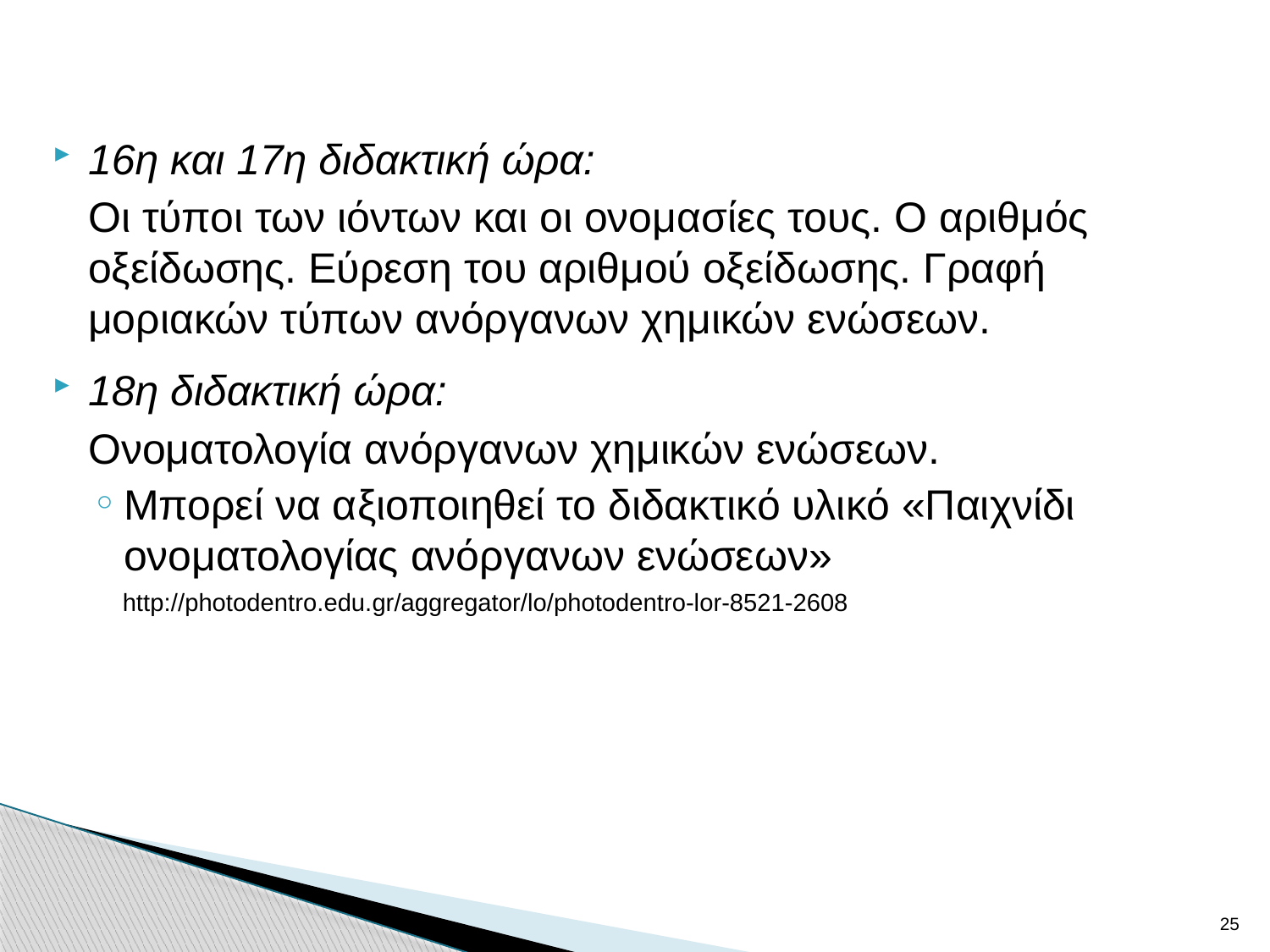

16η και 17η διδακτική ώρα:
	Οι τύποι των ιόντων και οι ονομασίες τους. Ο αριθμός οξείδωσης. Εύρεση του αριθμού οξείδωσης. Γραφή μοριακών τύπων ανόργανων χημικών ενώσεων.
18η διδακτική ώρα:
	Ονοματολογία ανόργανων χημικών ενώσεων.
Μπορεί να αξιοποιηθεί το διδακτικό υλικό «Παιχνίδι ονοματολογίας ανόργανων ενώσεων»
          http://photodentro.edu.gr/aggregator/lo/photodentro-lor-8521-2608

25